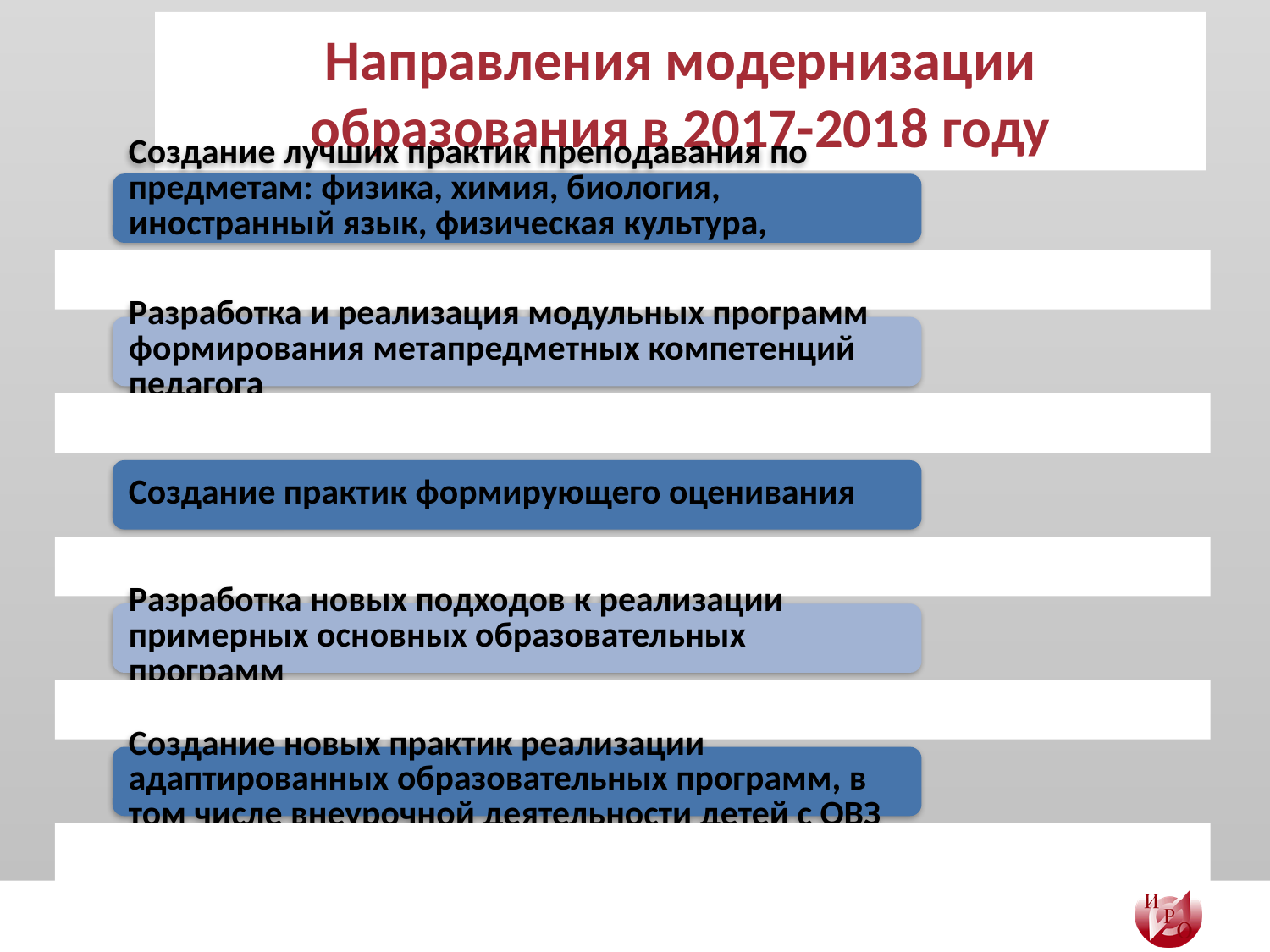

# Направления модернизации образования в 2017-2018 году
Создание лучших практик преподавания по предметам: физика, химия, биология, иностранный язык, физическая культура, технология
Разработка и реализация модульных программ формирования метапредметных компетенций педагога
Создание практик формирующего оценивания
Разработка новых подходов к реализации примерных основных образовательных программ
Создание новых практик реализации адаптированных образовательных программ, в том числе внеурочной деятельности детей с ОВЗ